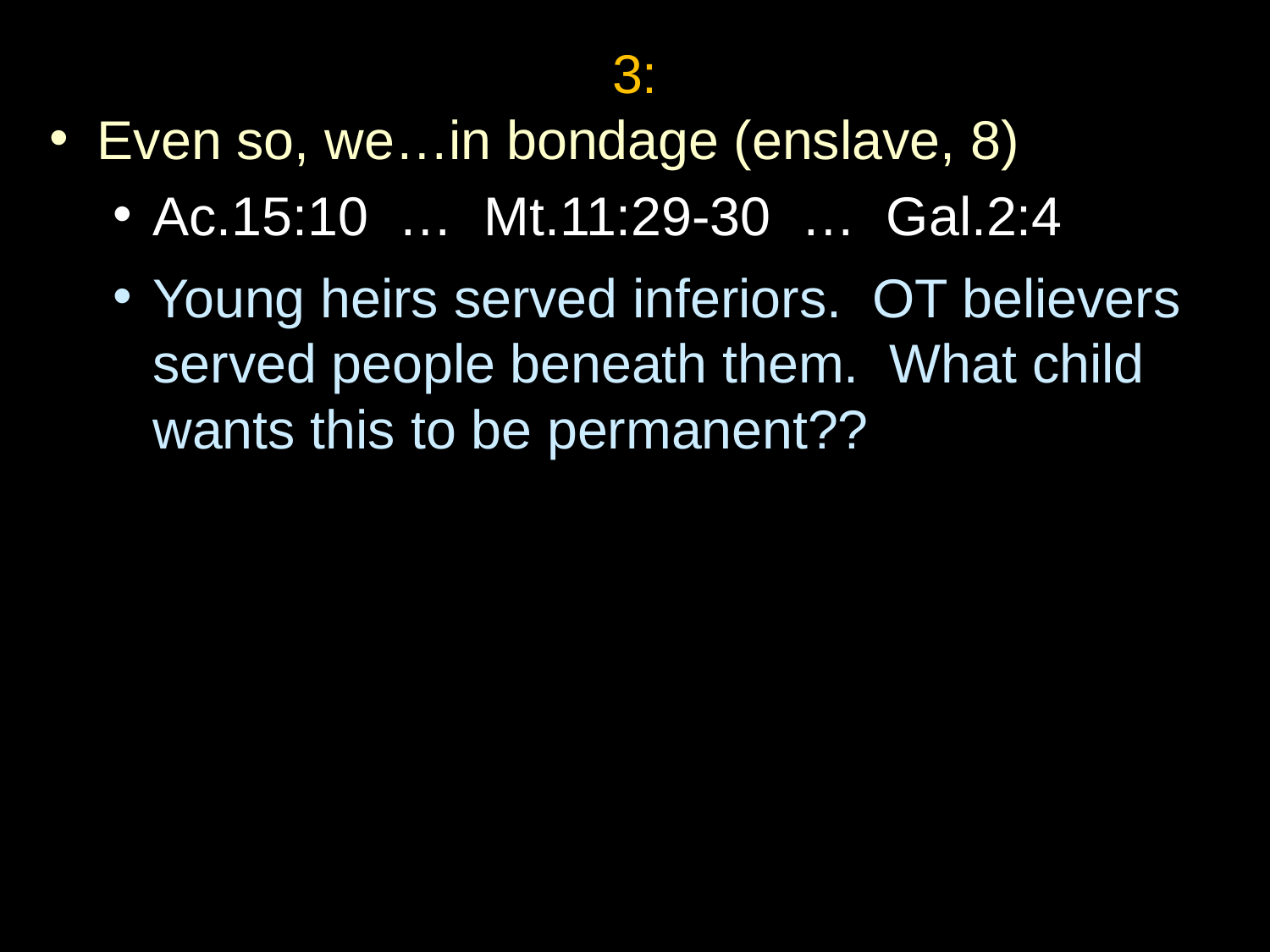

3:
Even so, we…in bondage (enslave, 8)
Ac.15:10  …  Mt.11:29-30  …  Gal.2:4
Young heirs served inferiors.  OT believers served people beneath them.  What child wants this to be permanent??